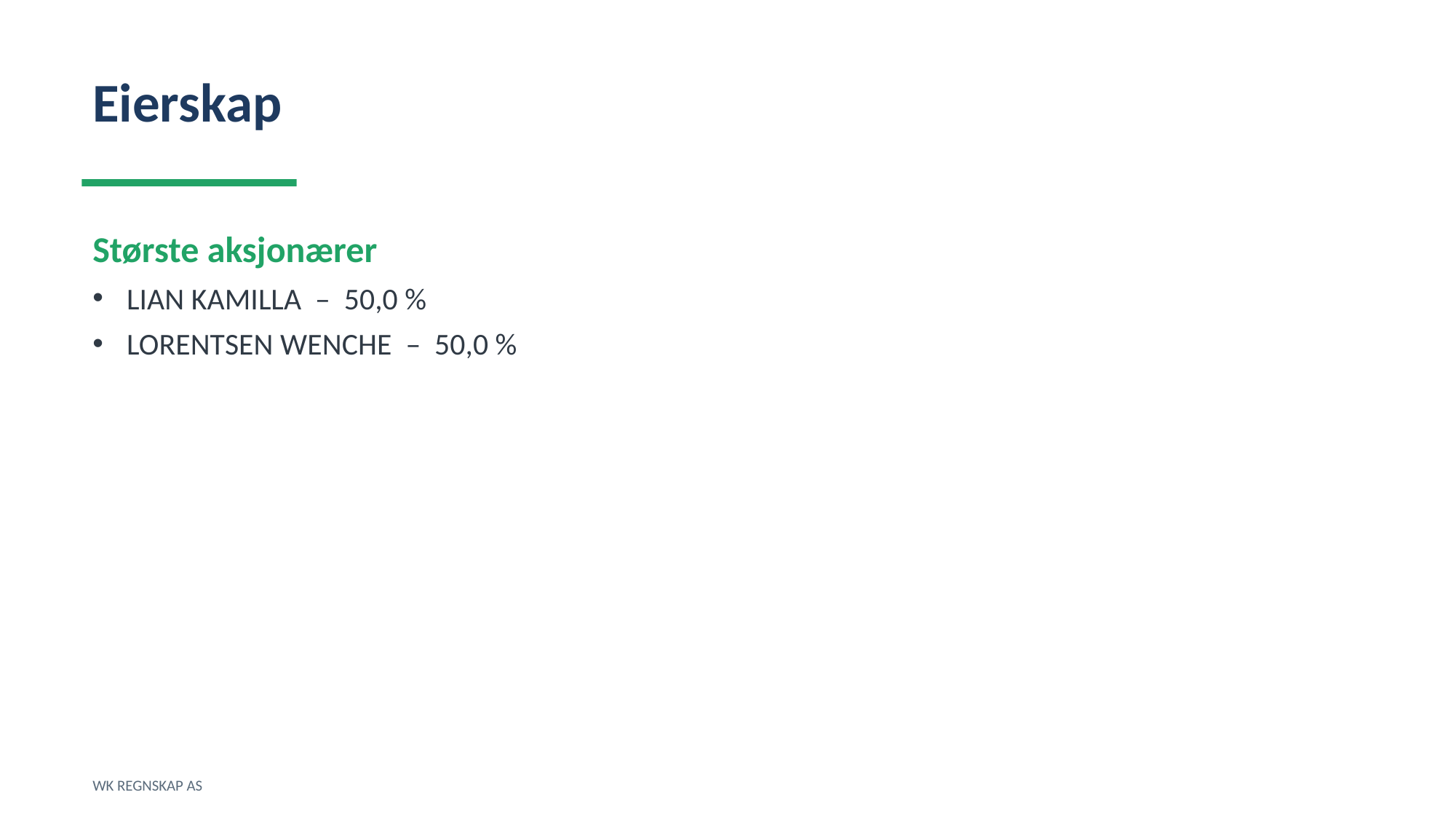

Eierskap

Største aksjonærer
LIAN KAMILLA  –  50,0 %
LORENTSEN WENCHE  –  50,0 %
WK REGNSKAP AS